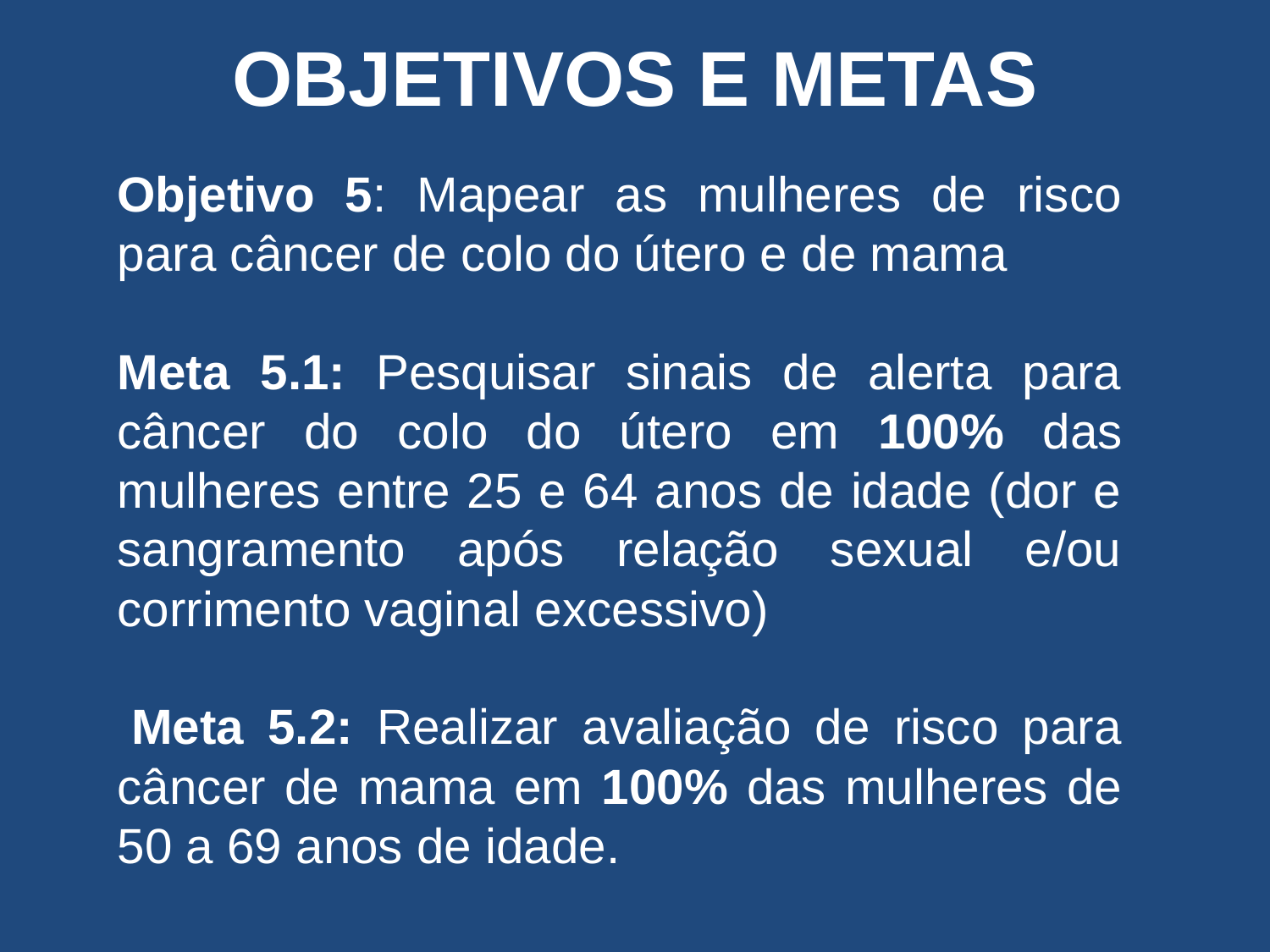

# OBJETIVOS E METAS
Objetivo 5: Mapear as mulheres de risco para câncer de colo do útero e de mama

Meta 5.1: Pesquisar sinais de alerta para câncer do colo do útero em 100% das mulheres entre 25 e 64 anos de idade (dor e sangramento após relação sexual e/ou corrimento vaginal excessivo)

 Meta 5.2: Realizar avaliação de risco para câncer de mama em 100% das mulheres de 50 a 69 anos de idade.